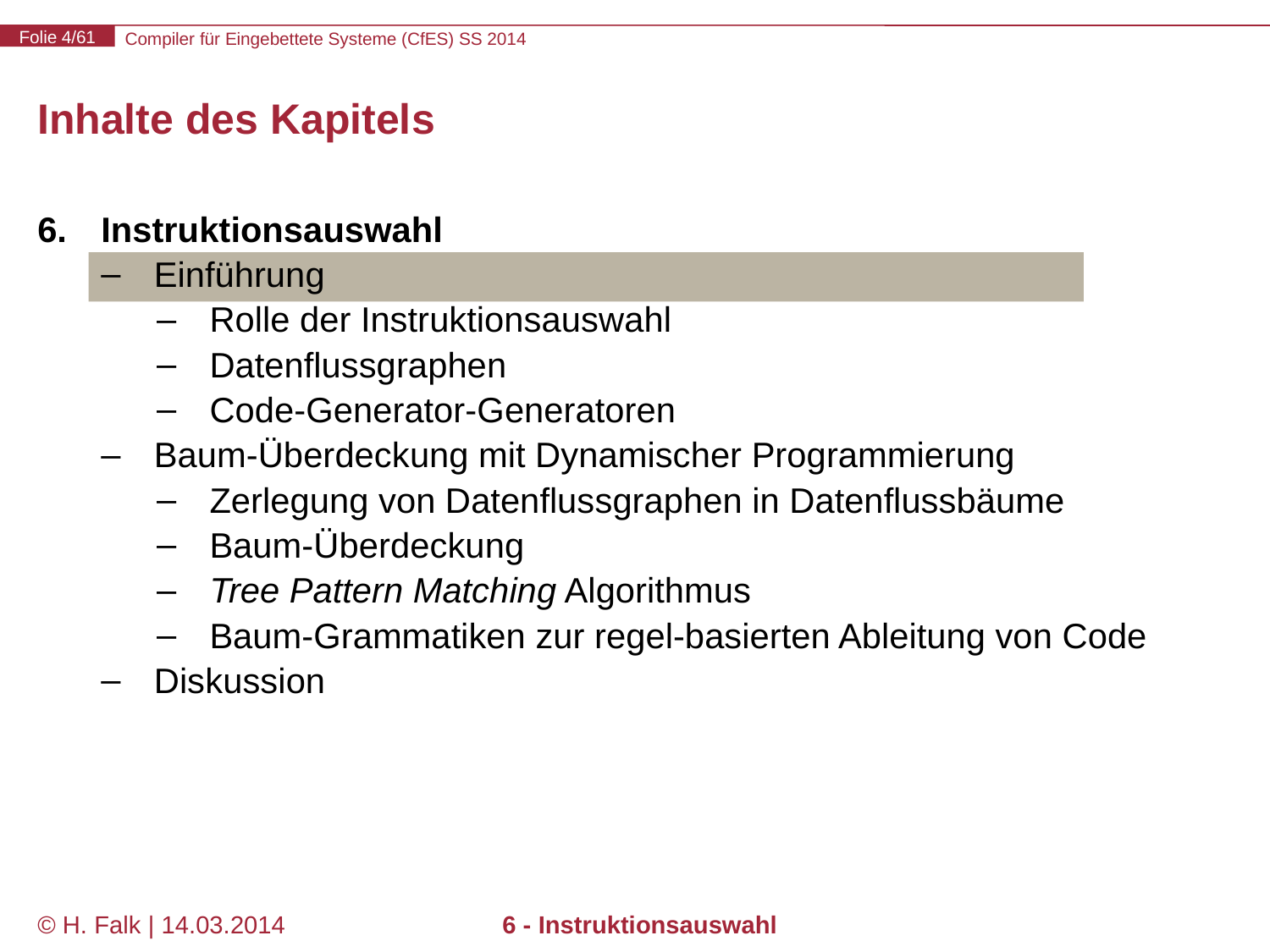

# Inhalte des Kapitels
Instruktionsauswahl
Einführung
Rolle der Instruktionsauswahl
Datenflussgraphen
Code-Generator-Generatoren
Baum-Überdeckung mit Dynamischer Programmierung
Zerlegung von Datenflussgraphen in Datenflussbäume
Baum-Überdeckung
Tree Pattern Matching Algorithmus
Baum-Grammatiken zur regel-basierten Ableitung von Code
Diskussion

© H. Falk | 14.03.2014
6 - Instruktionsauswahl